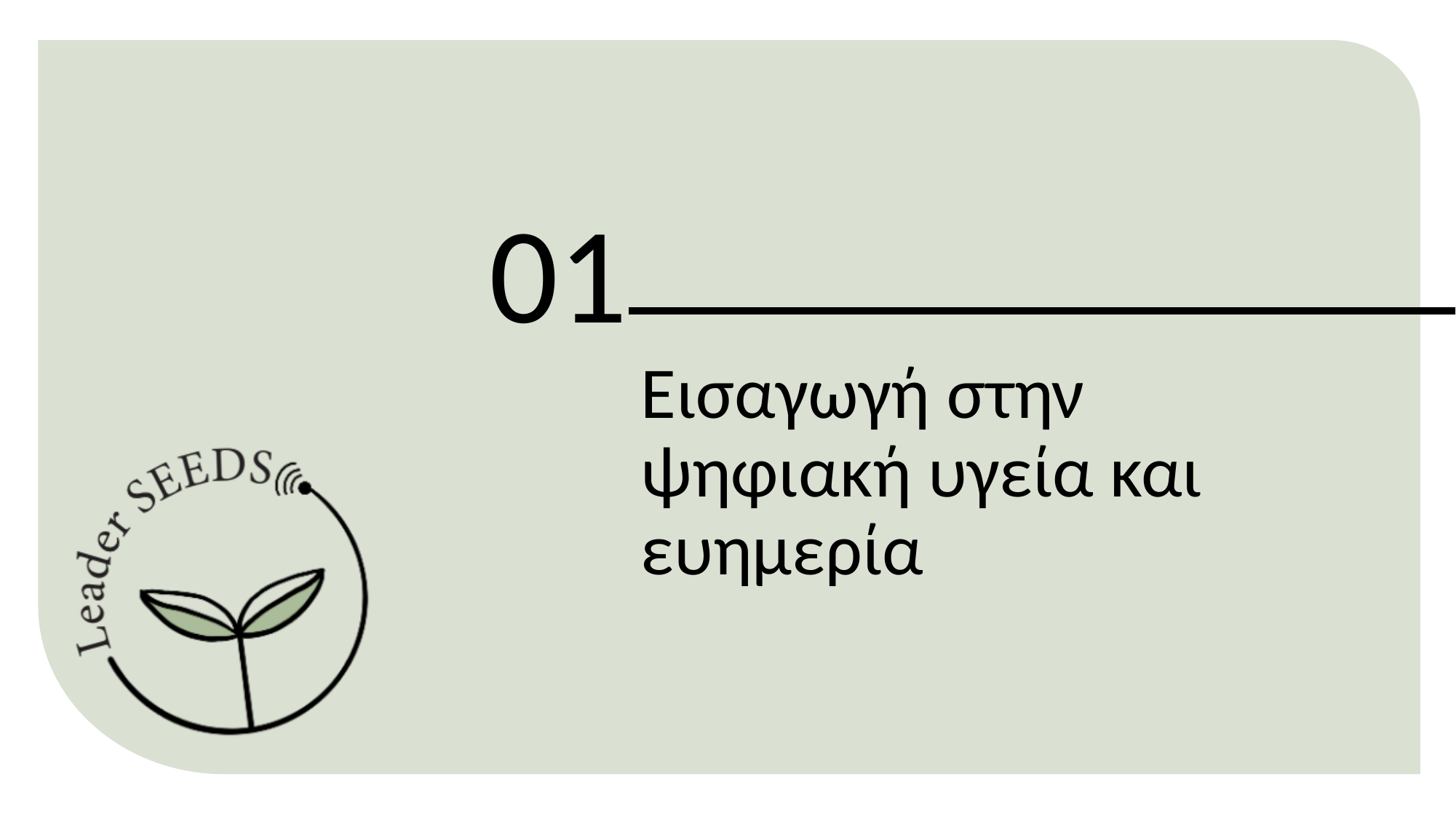

01
Εισαγωγή στην ψηφιακή υγεία και ευημερία